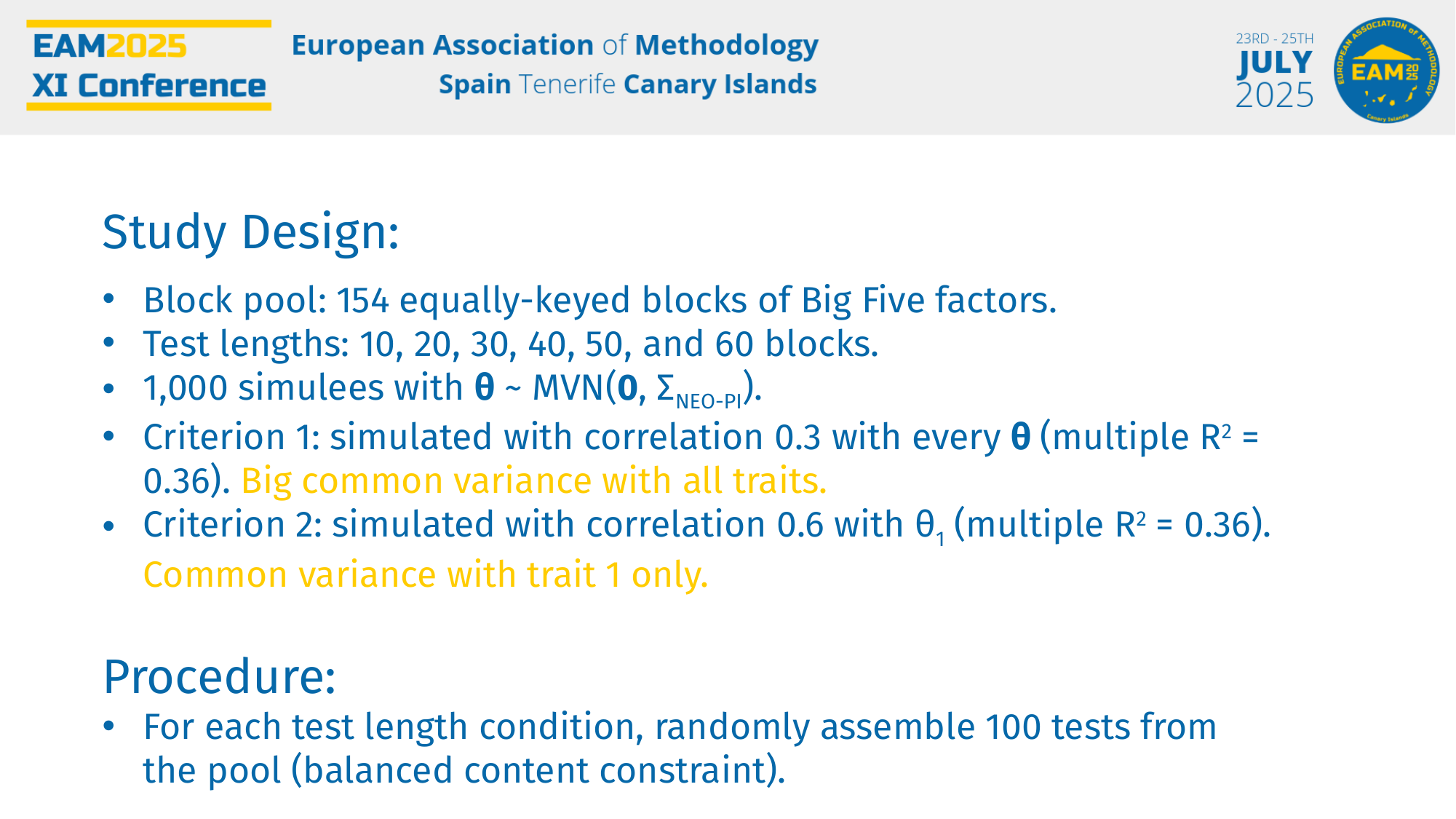

Study Design:
Block pool: 154 equally-keyed blocks of Big Five factors.
Test lengths: 10, 20, 30, 40, 50, and 60 blocks.
1,000 simulees with θ ~ MVN(0, ΣNEO-PI).
Criterion 1: simulated with correlation 0.3 with every θ (multiple R2 = 0.36). Big common variance with all traits.
Criterion 2: simulated with correlation 0.6 with θ1 (multiple R2 = 0.36). Common variance with trait 1 only.

Procedure:
For each test length condition, randomly assemble 100 tests from the pool (balanced content constraint).